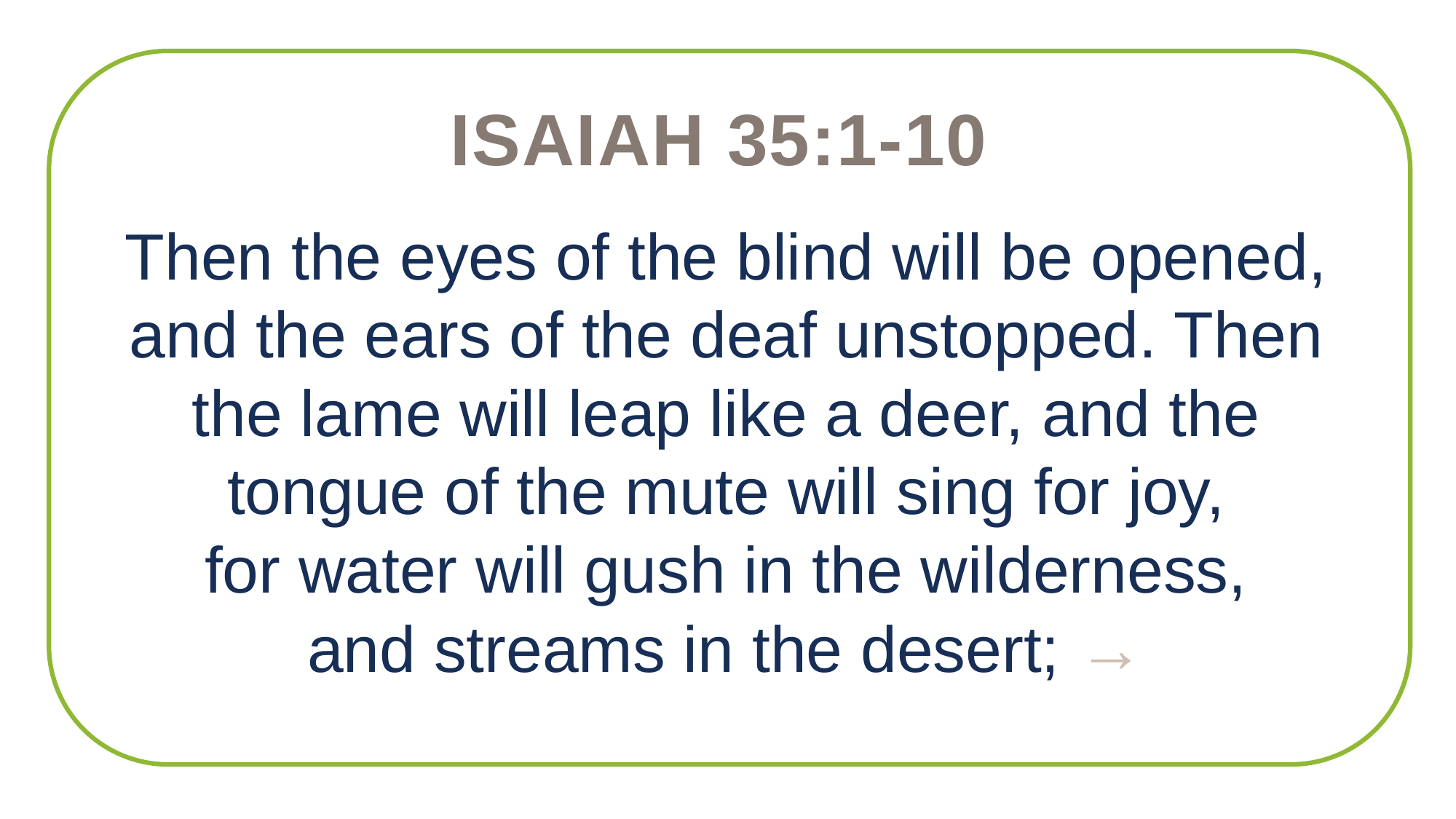

Isaiah 35:1-10
Then the eyes of the blind will be opened,
and the ears of the deaf unstopped. Then the lame will leap like a deer, and the tongue of the mute will sing for joy,
for water will gush in the wilderness,
and streams in the desert; →